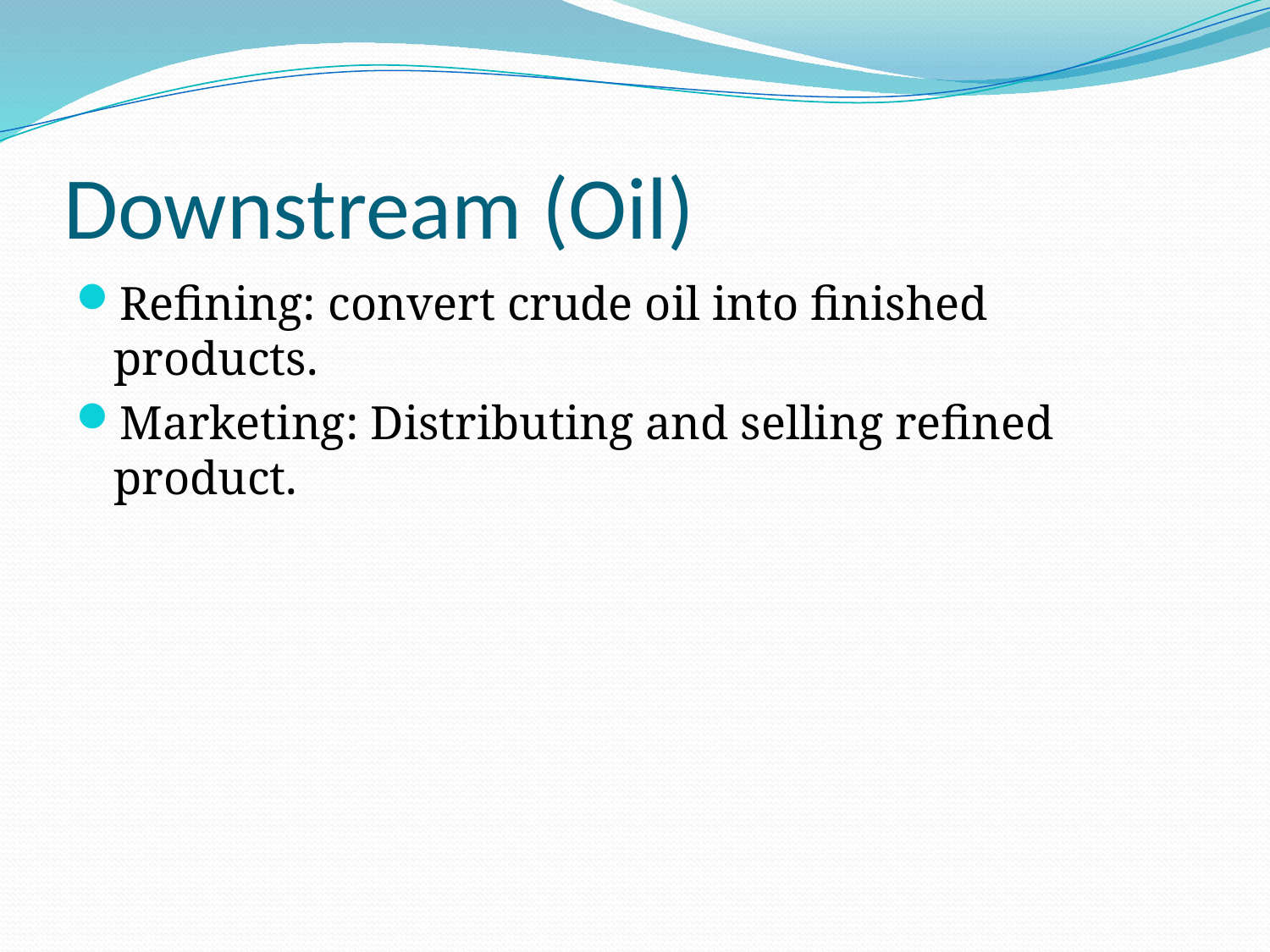

# Downstream (Oil)
Refining: convert crude oil into finished products.
Marketing: Distributing and selling refined product.